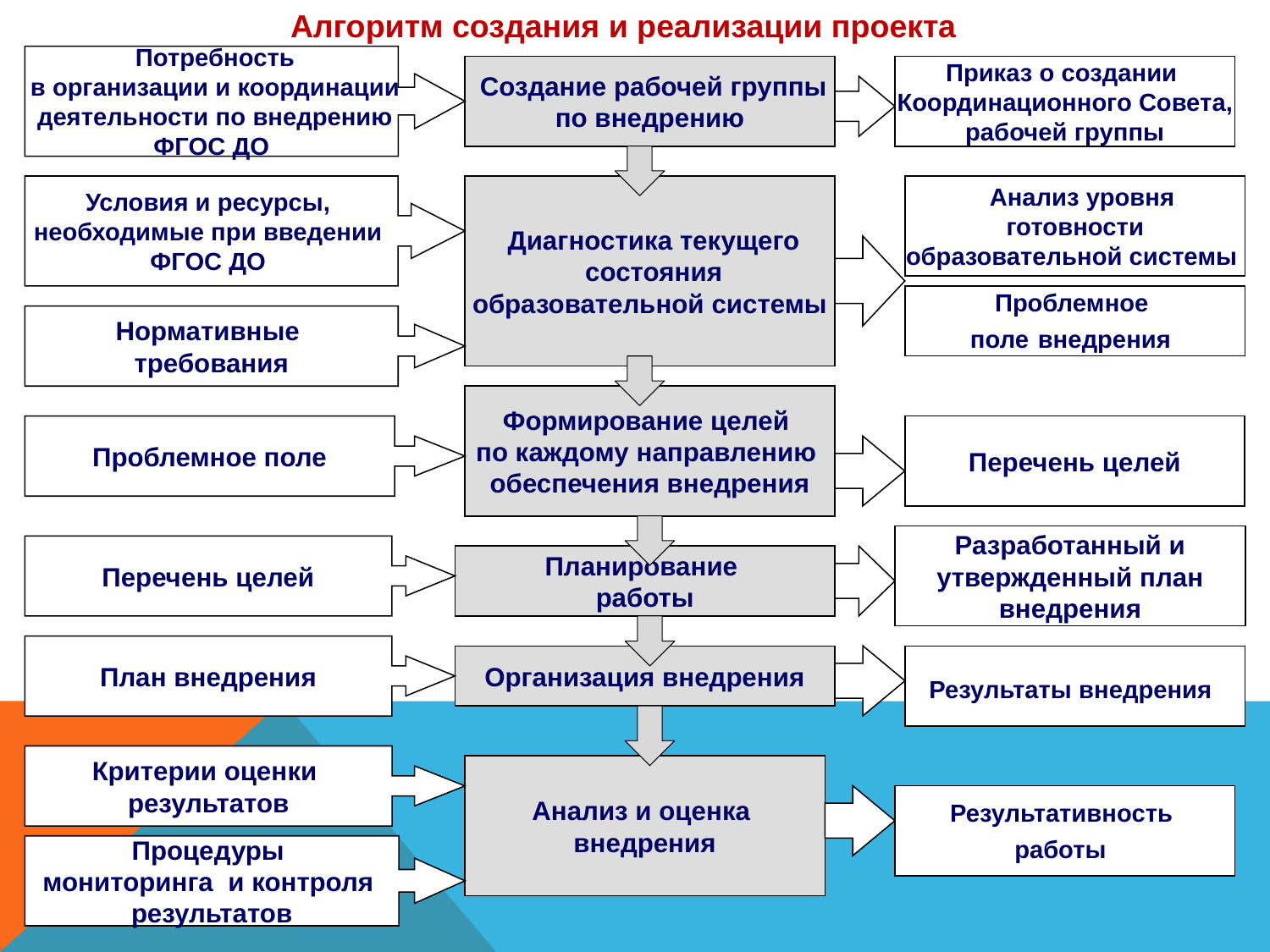

Алгоритм создания и реализации проекта
Потребность
в организации и координации
деятельности по внедрению
ФГОС ДО
Создание рабочей группы
по внедрению

Приказ о создании
Координационного Совета,
рабочей группы

Условия и ресурсы,
необходимые при введении
ФГОС ДО
Диагностика текущего
состояния
образовательной системы
Анализ уровня
готовности
 образовательной системы

Проблемное
поле внедрения
Нормативные
требования

Формирование целей
по каждому направлению
обеспечения внедрения
Проблемное поле
Перечень целей

Разработанный и
 утвержденный план
внедрения
Перечень целей
Планирование
работы

План внедрения

Организация внедрения

Результаты внедрения

Критерии оценки
результатов
Анализ и оценка
внедрения

Результативность
работы
Процедуры
мониторинга  и контроля
результатов